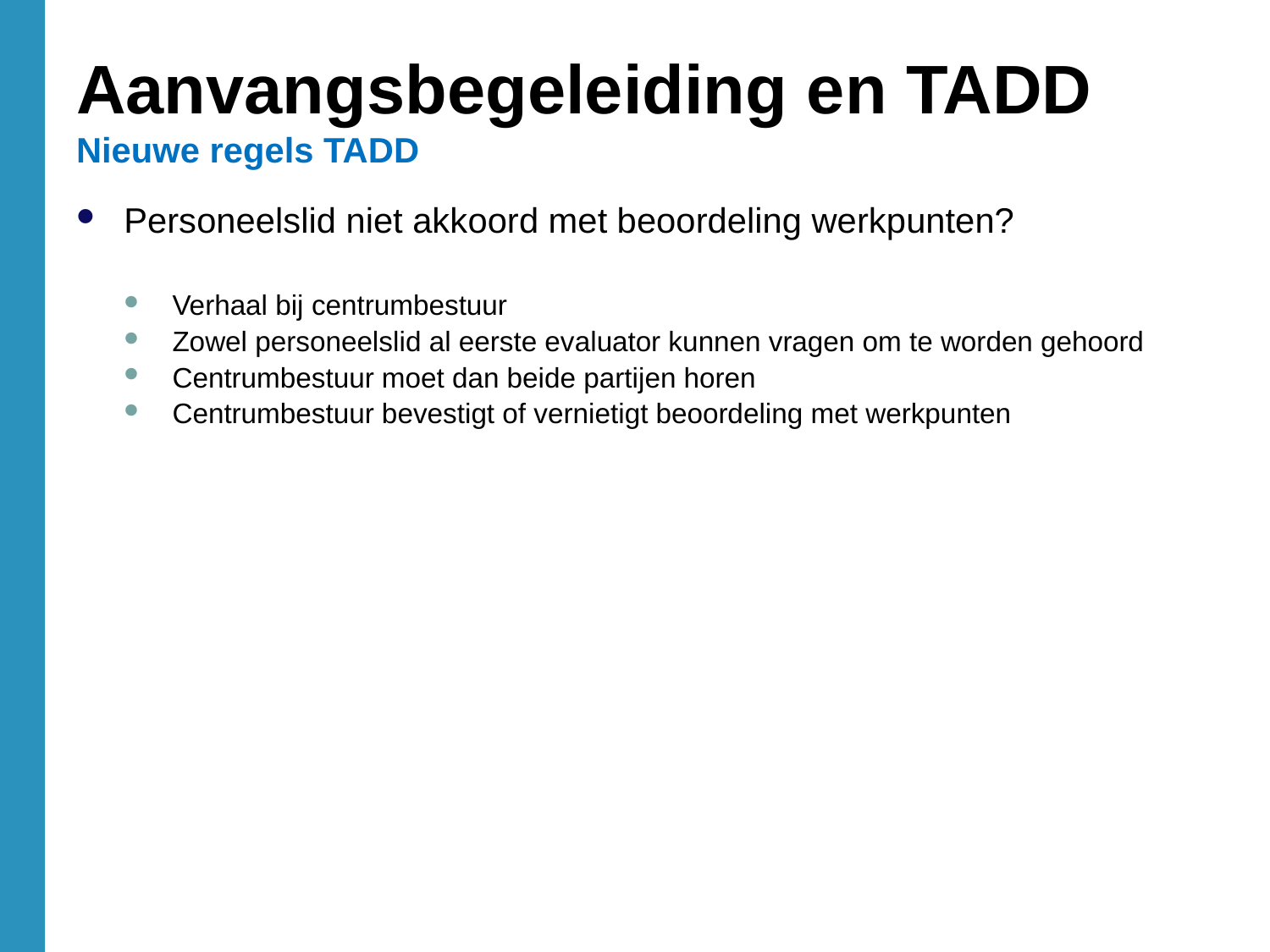

Aanvangsbegeleiding en TADD
Nieuwe regels TADD
Personeelslid niet akkoord met beoordeling werkpunten?

Verhaal bij centrumbestuur
Zowel personeelslid al eerste evaluator kunnen vragen om te worden gehoord
Centrumbestuur moet dan beide partijen horen
Centrumbestuur bevestigt of vernietigt beoordeling met werkpunten